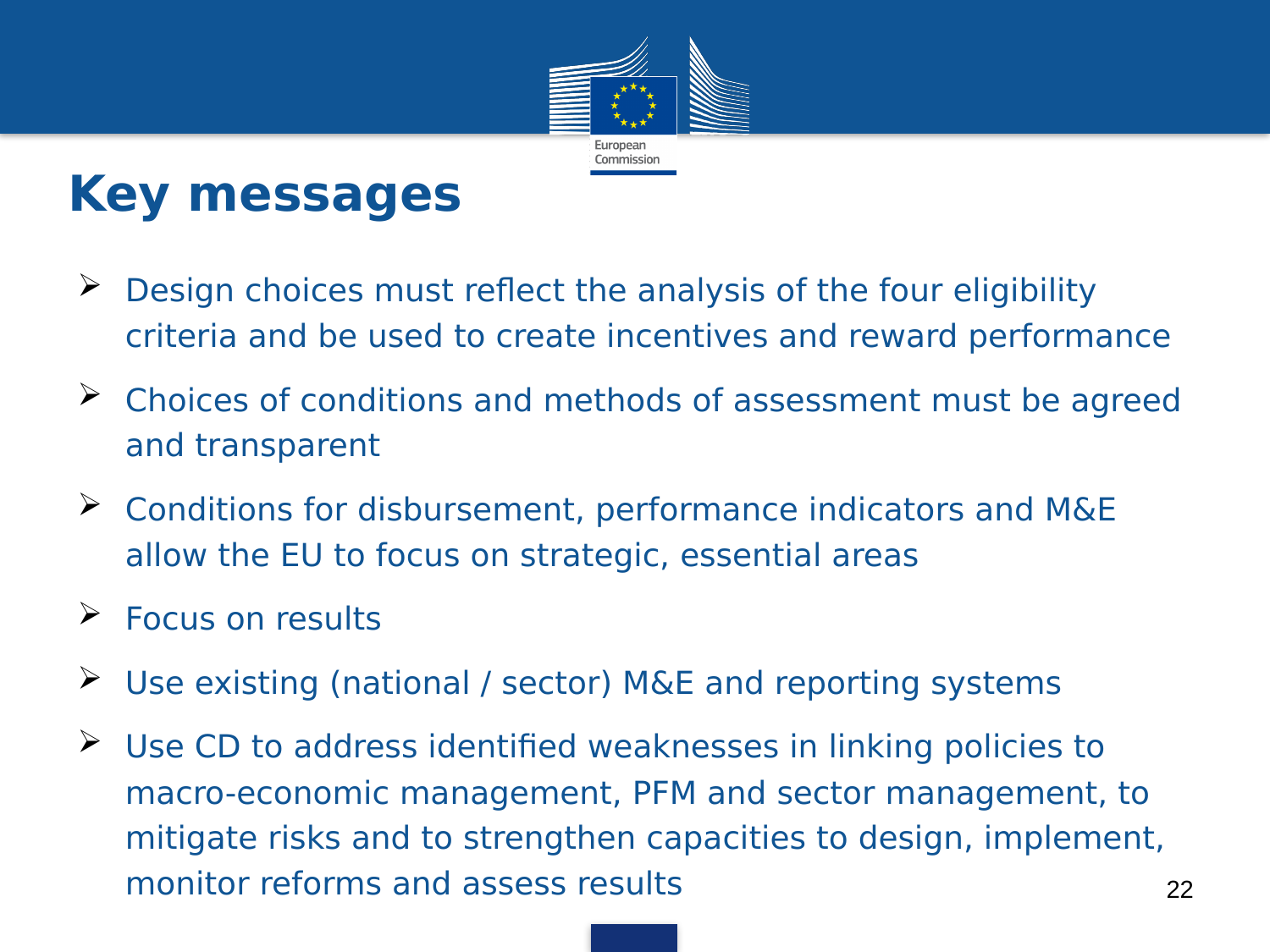

Key messages
Design choices must reflect the analysis of the four eligibility criteria and be used to create incentives and reward performance
Choices of conditions and methods of assessment must be agreed and transparent
Conditions for disbursement, performance indicators and M&E allow the EU to focus on strategic, essential areas
Focus on results
Use existing (national / sector) M&E and reporting systems
Use CD to address identified weaknesses in linking policies to macro-economic management, PFM and sector management, to mitigate risks and to strengthen capacities to design, implement,  monitor reforms and assess results
22